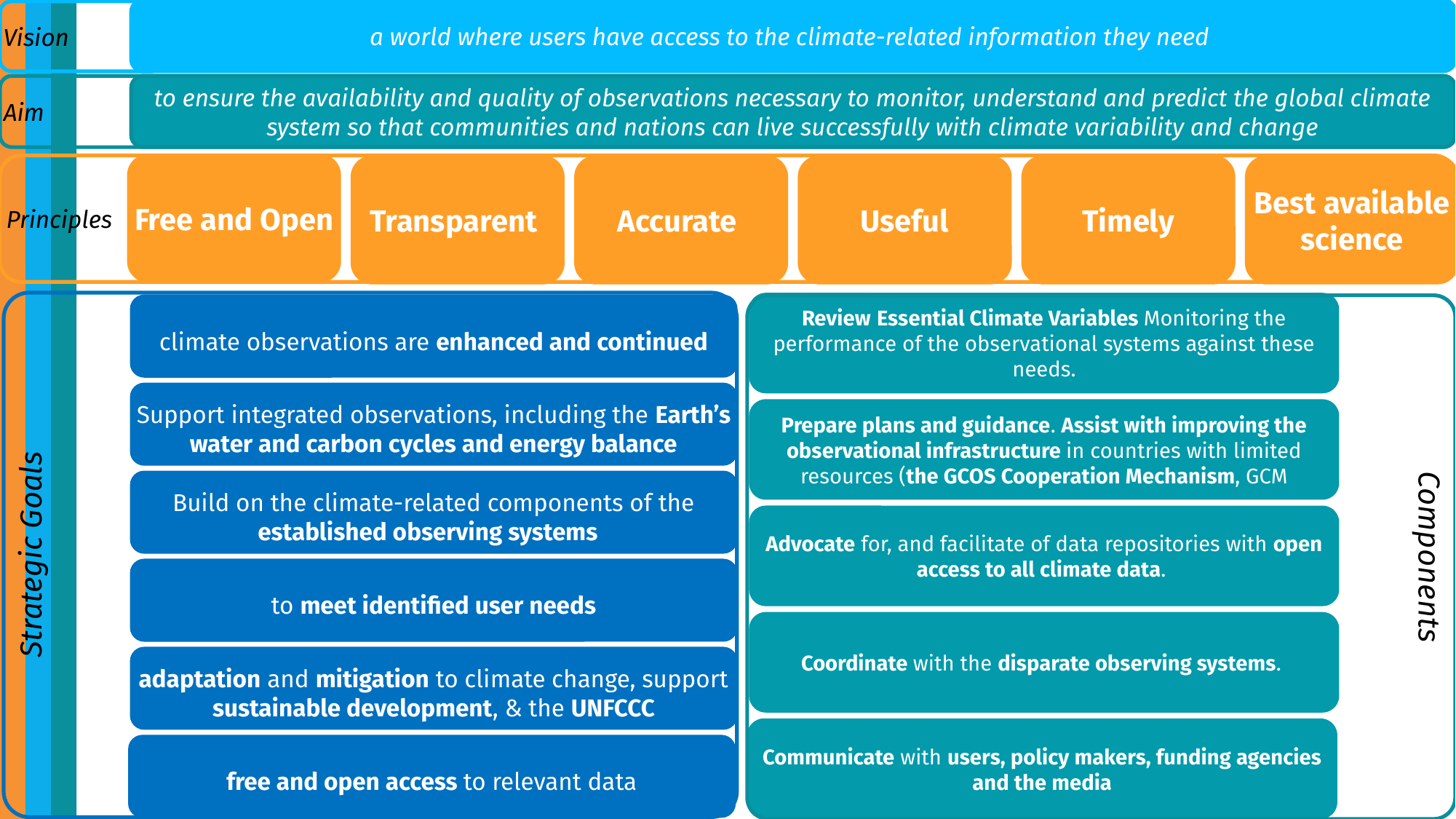

a world where users have access to the climate-related information they need
Vision
Aim
to ensure the availability and quality of observations necessary to monitor, understand and predict the global climate system so that communities and nations can live successfully with climate variability and change
Free and Open
Principles
Transparent
Accurate
Useful
Timely
Best available science
Strategic Goals
Review Essential Climate Variables Monitoring the performance of the observational systems against these needs.
climate observations are enhanced and continued
Components
Support integrated observations, including the Earth’s water and carbon cycles and energy balance
Prepare plans and guidance. Assist with improving the observational infrastructure in countries with limited resources (the GCOS Cooperation Mechanism, GCM
Build on the climate-related components of the established observing systems
Advocate for, and facilitate of data repositories with open access to all climate data.
to meet identified user needs
Coordinate with the disparate observing systems.
adaptation and mitigation to climate change, support sustainable development, & the UNFCCC
Communicate with users, policy makers, funding agencies and the media
free and open access to relevant data